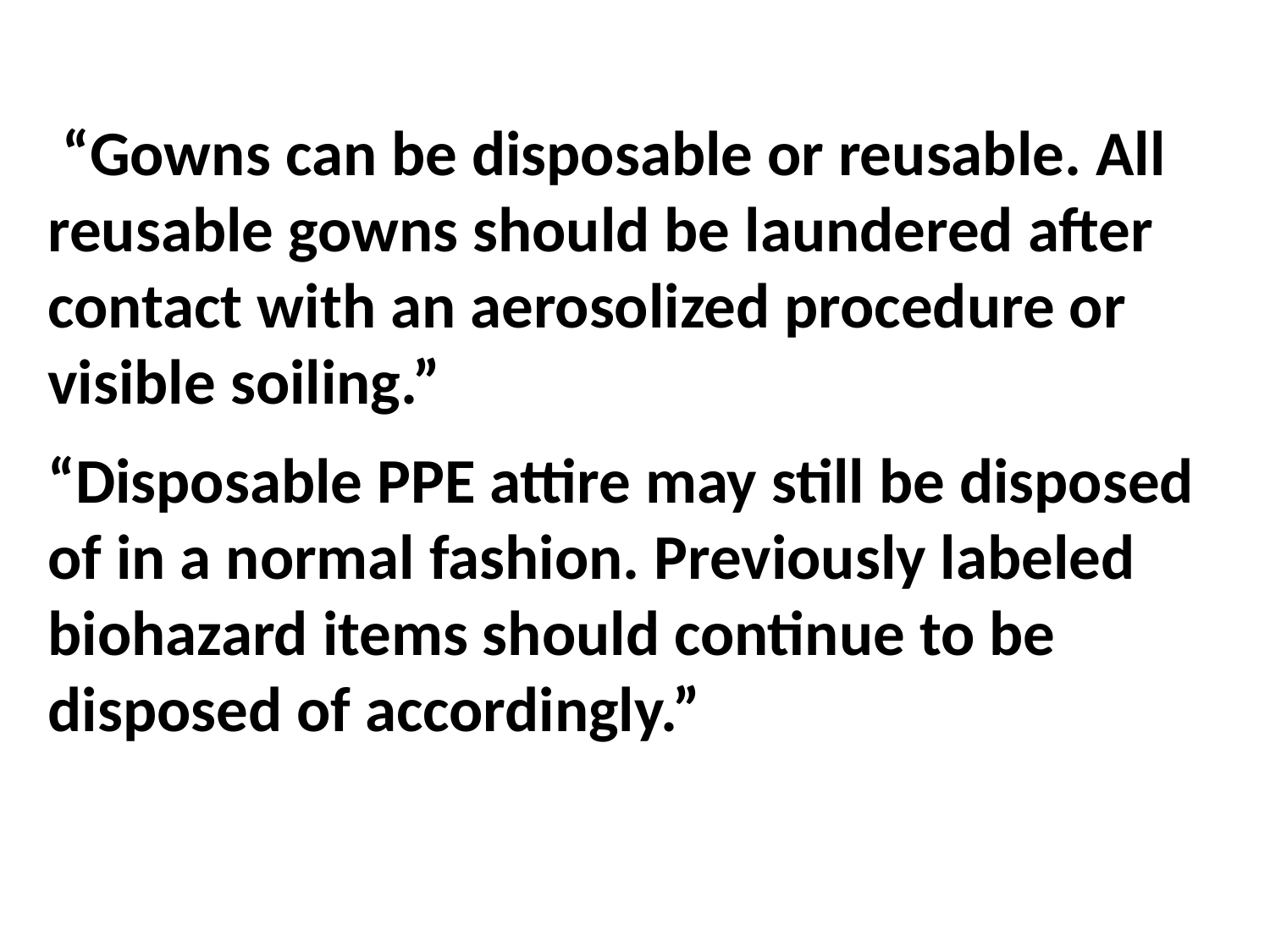

“Gowns can be disposable or reusable. All reusable gowns should be laundered after contact with an aerosolized procedure or visible soiling.”

“Disposable PPE attire may still be disposed of in a normal fashion. Previously labeled biohazard items should continue to be disposed of accordingly.”